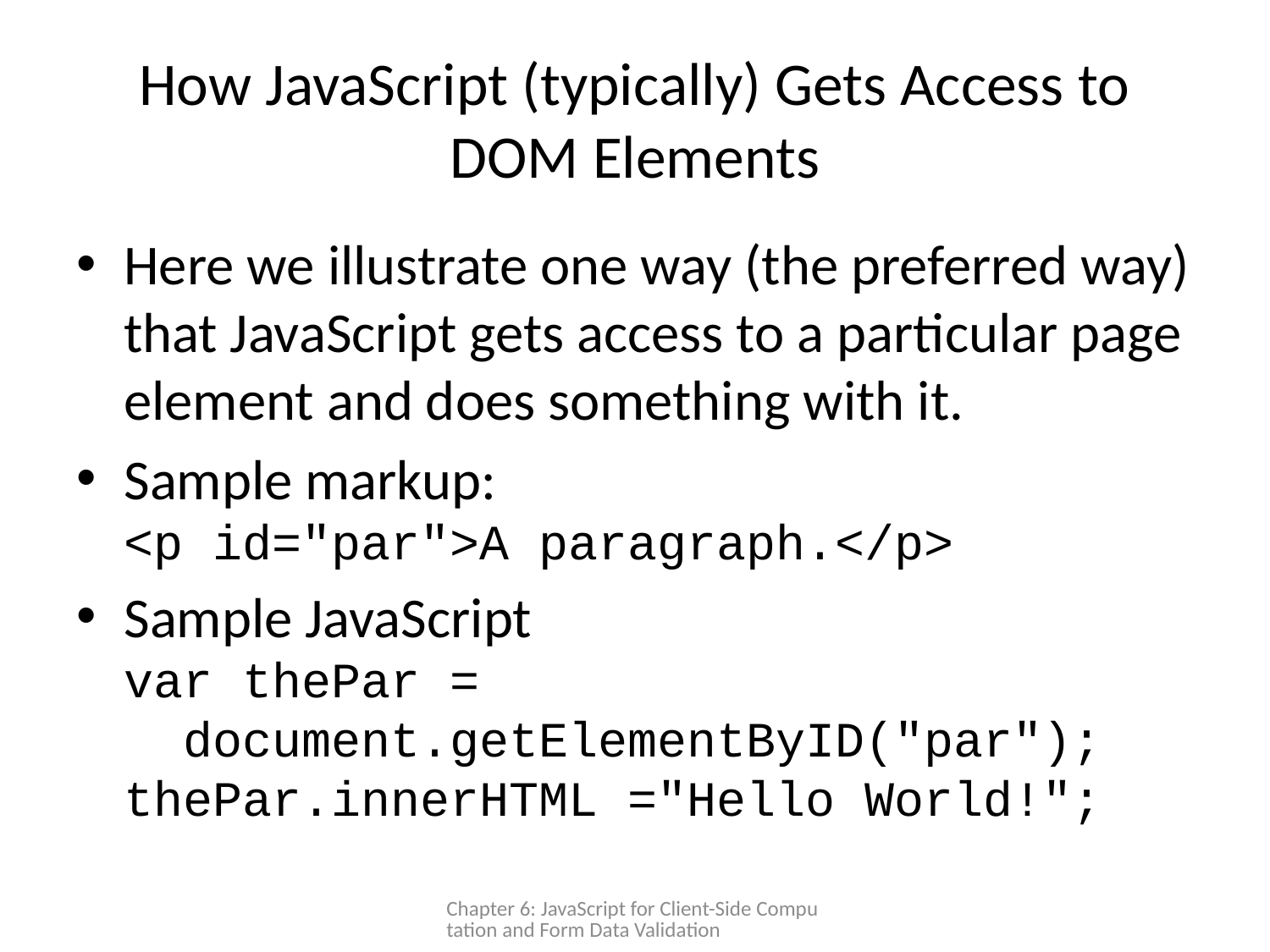

# How JavaScript (typically) Gets Access to DOM Elements
Here we illustrate one way (the preferred way) that JavaScript gets access to a particular page element and does something with it.
Sample markup:
<p id=″par″>A paragraph.</p>
Sample JavaScript
var thePar =
  document.getElementByID(″par″);
thePar.innerHTML =″Hello World!″;
Chapter 6: JavaScript for Client-Side Computation and Form Data Validation